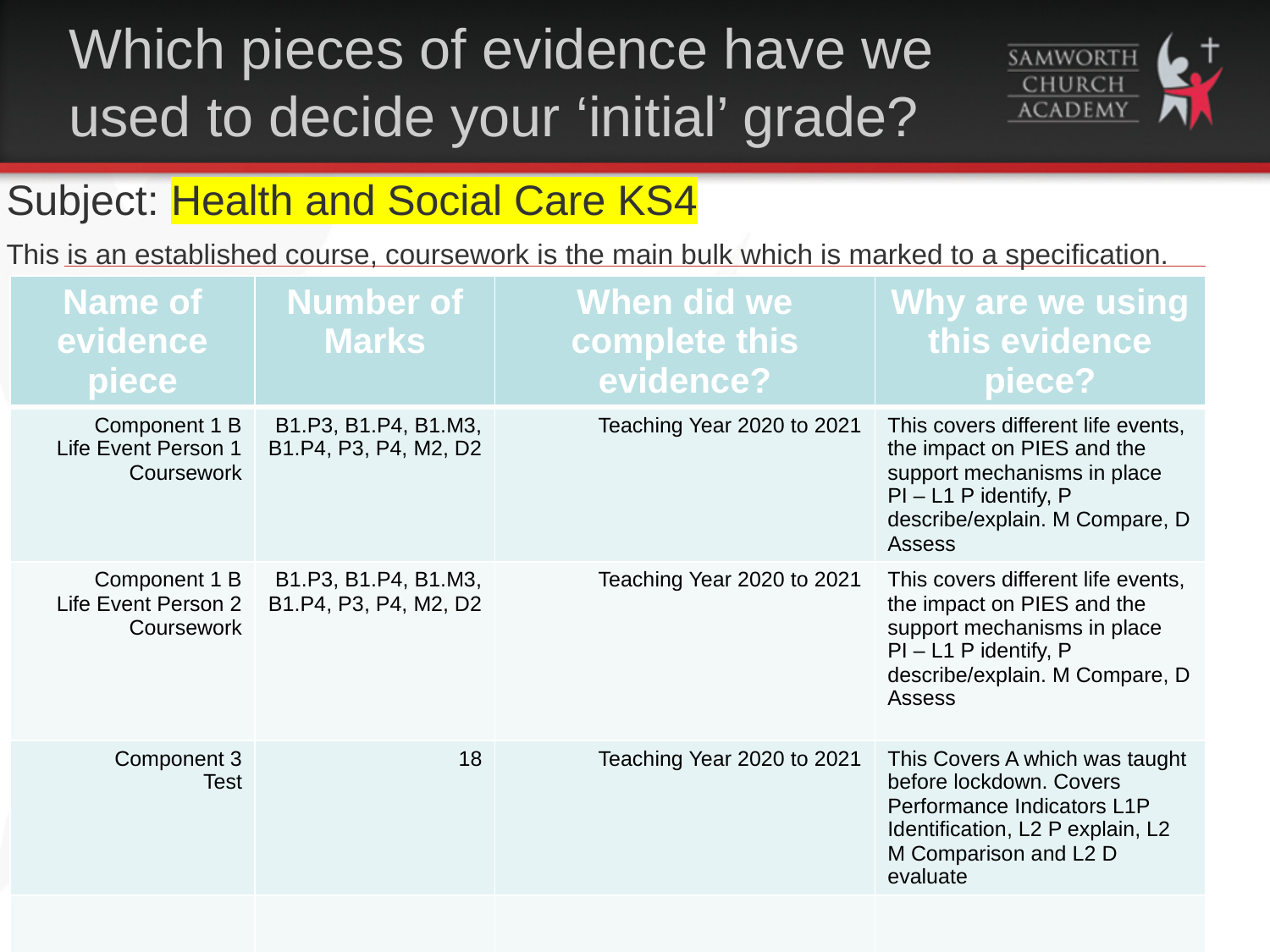

# Which pieces of evidence have we used to decide your ‘initial’ grade?
Subject: Health and Social Care KS4
This is an established course, coursework is the main bulk which is marked to a specification.

| Name of evidence piece | Number of Marks | When did we complete this evidence? | Why are we using this evidence piece? |
| --- | --- | --- | --- |
| Component 1 B Life Event Person 1 Coursework | B1.P3, B1.P4, B1.M3, B1.P4, P3, P4, M2, D2 | Teaching Year 2020 to 2021 | This covers different life events, the impact on PIES and the support mechanisms in place PI – L1 P identify, P describe/explain. M Compare, D Assess |
| Component 1 B Life Event Person 2 Coursework | B1.P3, B1.P4, B1.M3, B1.P4, P3, P4, M2, D2 | Teaching Year 2020 to 2021 | This covers different life events, the impact on PIES and the support mechanisms in place PI – L1 P identify, P describe/explain. M Compare, D Assess |
| Component 3 Test | 18 | Teaching Year 2020 to 2021 | This Covers A which was taught before lockdown. Covers Performance Indicators L1P Identification, L2 P explain, L2 M Comparison and L2 D evaluate |
|  |  |  |  |
|  |  |  |  |